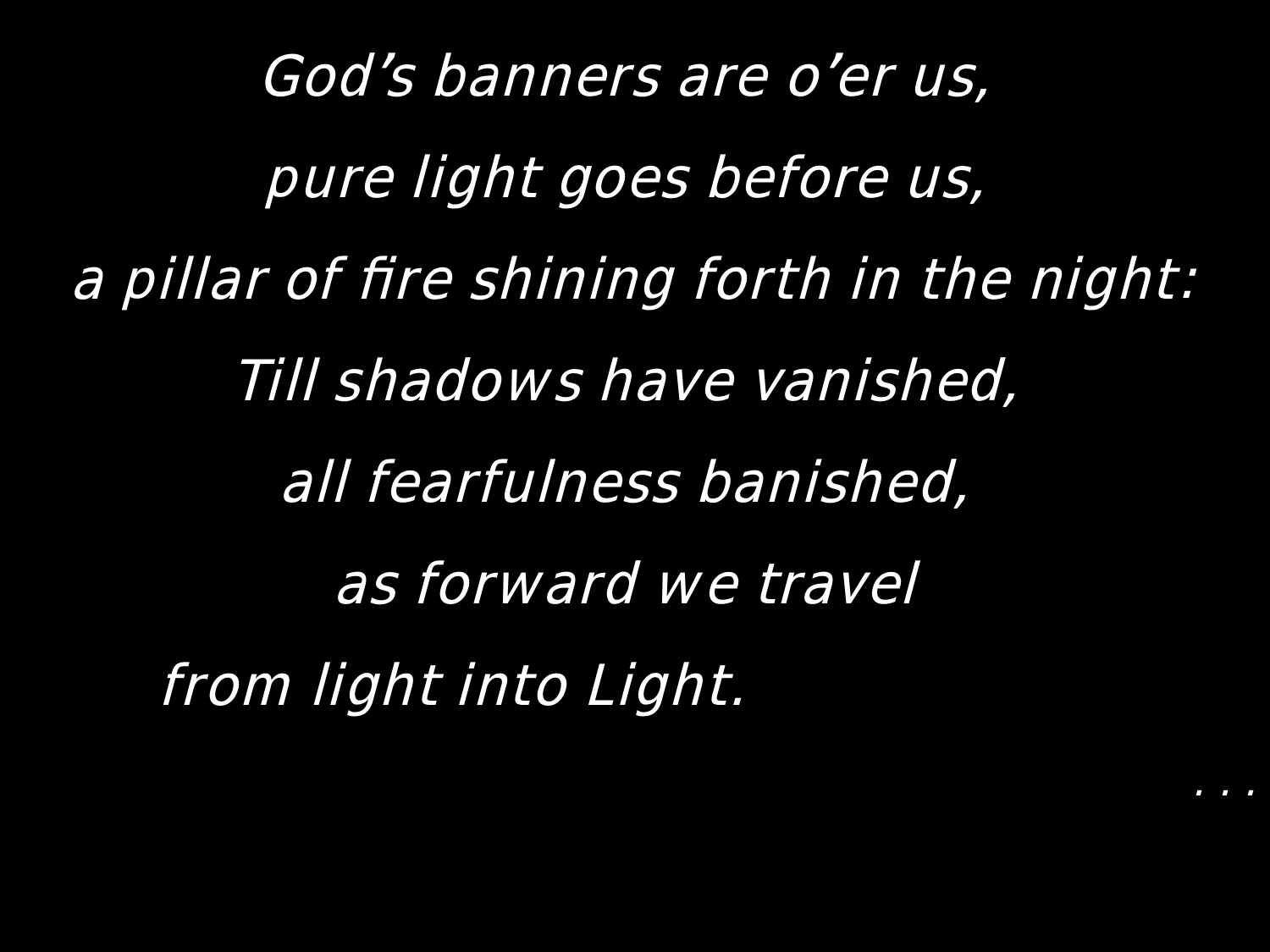

God’s banners are o’er us,
pure light goes before us,
a pillar of fire shining forth in the night:
Till shadows have vanished,
all fearfulness banished,
as forward we travel
from light into Light.
       . . .